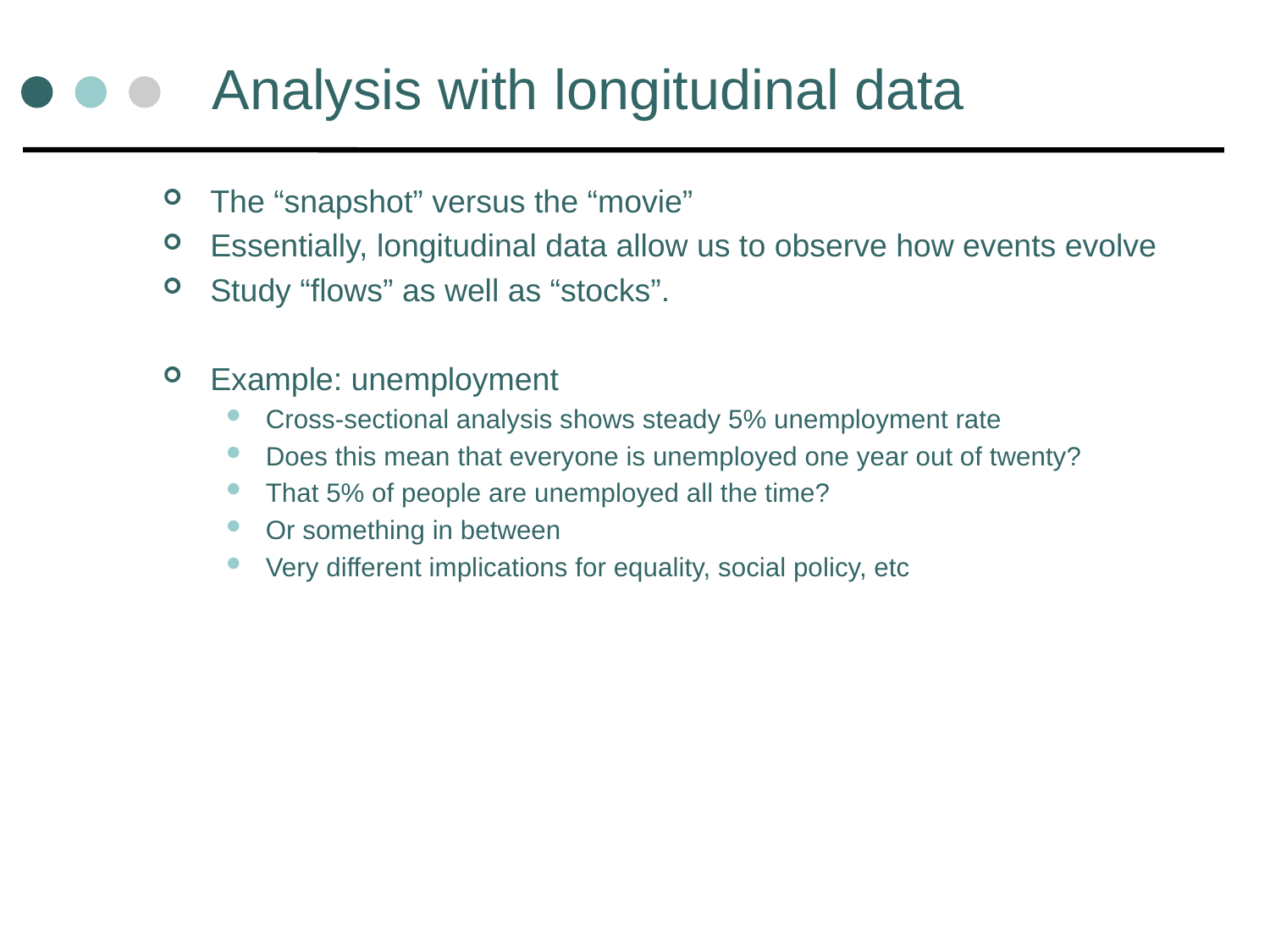

# Analysis with longitudinal data
The “snapshot” versus the “movie”
Essentially, longitudinal data allow us to observe how events evolve
Study “flows” as well as “stocks”.

Example: unemployment
Cross-sectional analysis shows steady 5% unemployment rate
Does this mean that everyone is unemployed one year out of twenty?
That 5% of people are unemployed all the time?
Or something in between
Very different implications for equality, social policy, etc